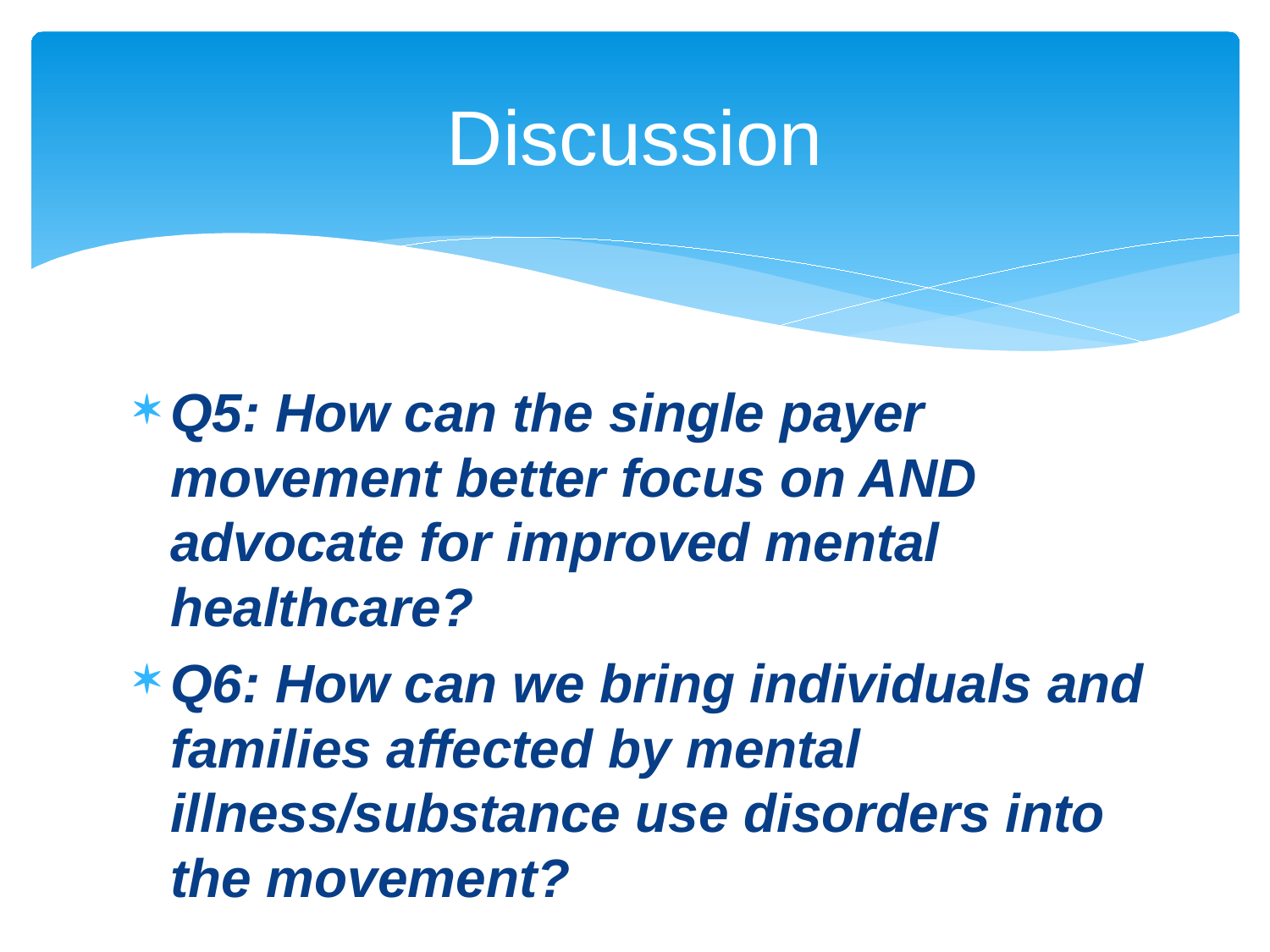

# Discussion
Q5: How can the single payer movement better focus on AND advocate for improved mental healthcare?
Q6: How can we bring individuals and families affected by mental illness/substance use disorders into the movement?